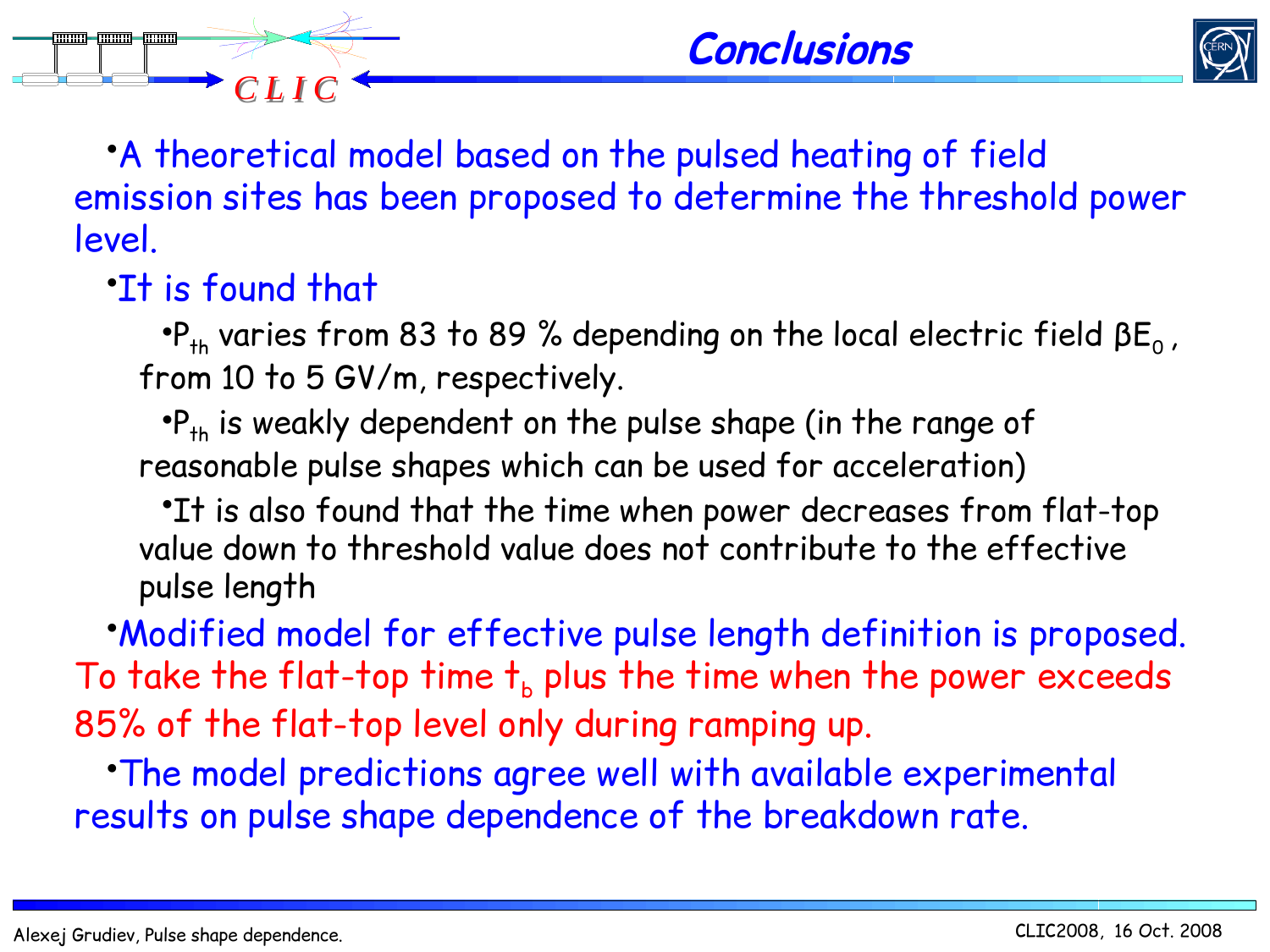

# Conclusions
A theoretical model based on the pulsed heating of field emission sites has been proposed to determine the threshold power level.
It is found that
Pth varies from 83 to 89 % depending on the local electric field βE0 , from 10 to 5 GV/m, respectively.
Pth is weakly dependent on the pulse shape (in the range of reasonable pulse shapes which can be used for acceleration)
It is also found that the time when power decreases from flat-top value down to threshold value does not contribute to the effective pulse length
Modified model for effective pulse length definition is proposed. To take the flat-top time tb plus the time when the power exceeds 85% of the flat-top level only during ramping up.
The model predictions agree well with available experimental results on pulse shape dependence of the breakdown rate.